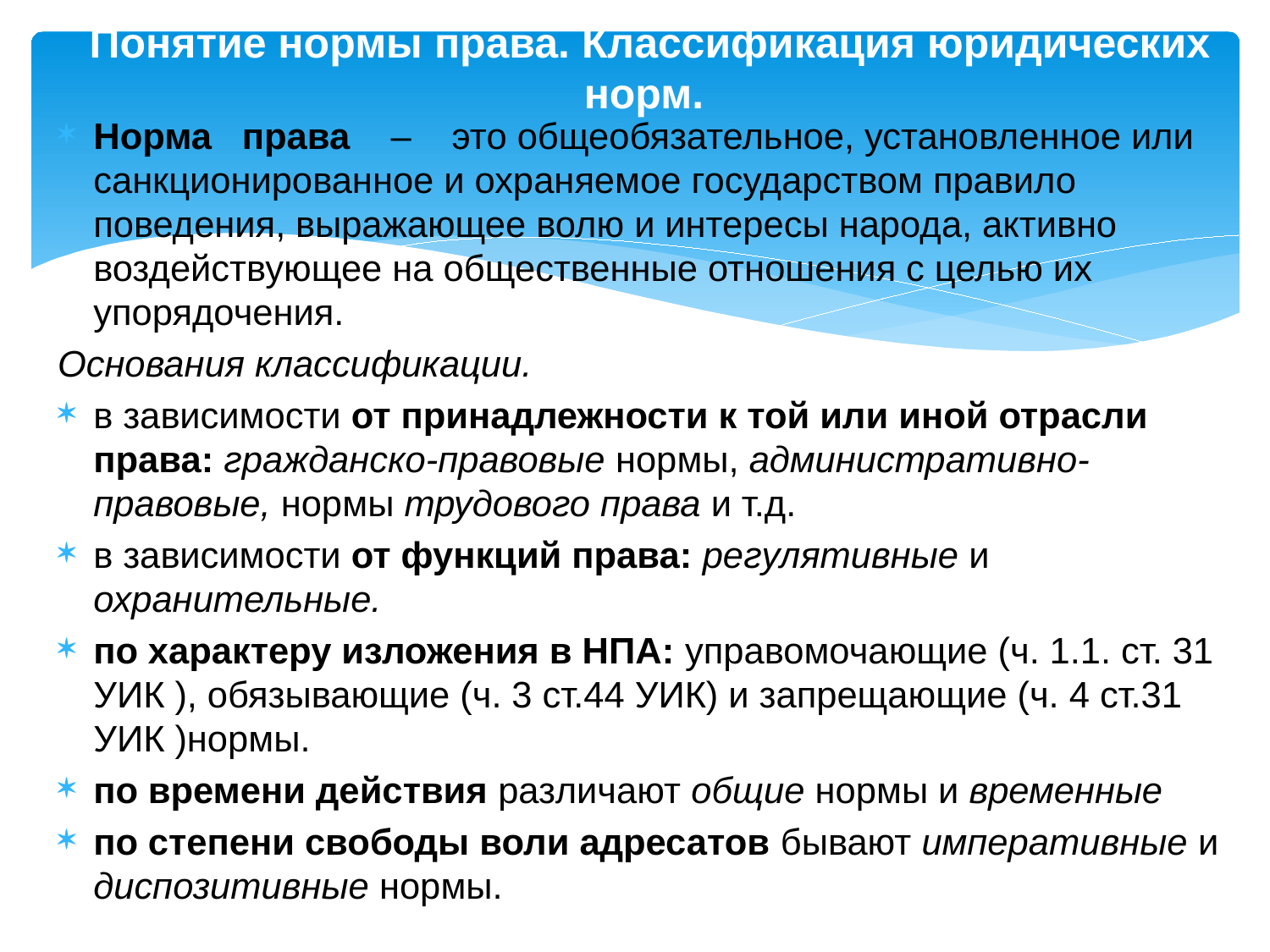

# Понятие нормы права. Классификация юридических норм.
Норма   права    –    это общеобязательное, установленное или санкционированное и охраняемое государством правило поведения, выражающее волю и интересы народа, активно воздействующее на общественные отношения с целью их упорядочения.
Основания классификации.
в зависимости от принадлежности к той или иной отрасли права: гражданско-правовые нормы, административно-правовые, нормы трудового права и т.д.
в зависимости от функций права: регулятивные и охранительные.
по характеру изложения в НПА: управомочающие (ч. 1.1. ст. 31 УИК ), обязывающие (ч. 3 ст.44 УИК) и запрещающие (ч. 4 ст.31 УИК )нормы.
по времени действия различают общие нормы и временные
по степени свободы воли адресатов бывают императивные и диспозитивные нормы.